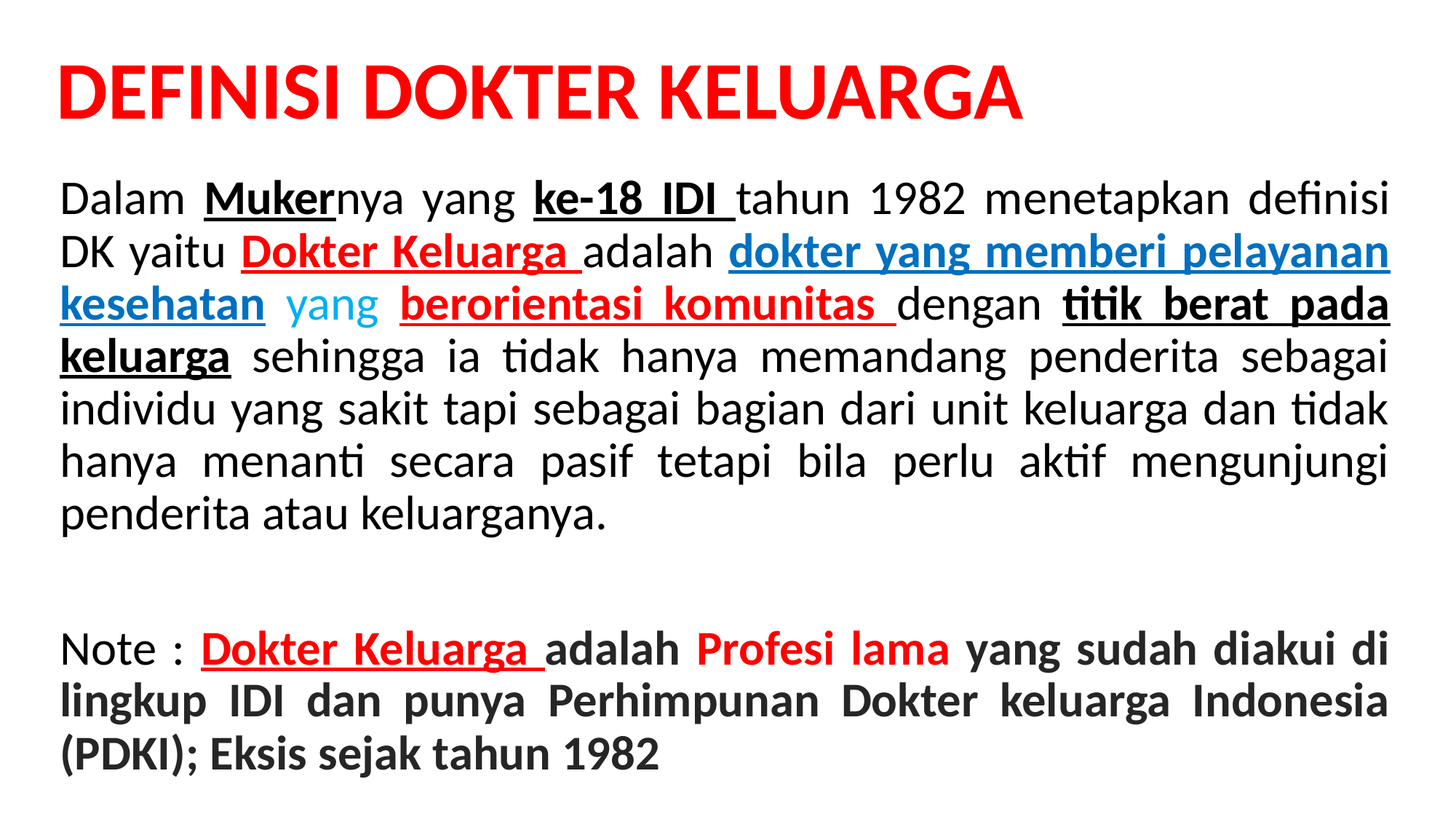

# DEFINISI DOKTER KELUARGA
Dalam Mukernya yang ke-18 IDI tahun 1982 menetapkan definisi DK yaitu Dokter Keluarga adalah dokter yang memberi pelayanan kesehatan yang berorientasi komunitas dengan titik berat pada keluarga sehingga ia tidak hanya memandang penderita sebagai individu yang sakit tapi sebagai bagian dari unit keluarga dan tidak hanya menanti secara pasif tetapi bila perlu aktif mengunjungi penderita atau keluarganya.

Note : Dokter Keluarga adalah Profesi lama yang sudah diakui di lingkup IDI dan punya Perhimpunan Dokter keluarga Indonesia (PDKI); Eksis sejak tahun 1982